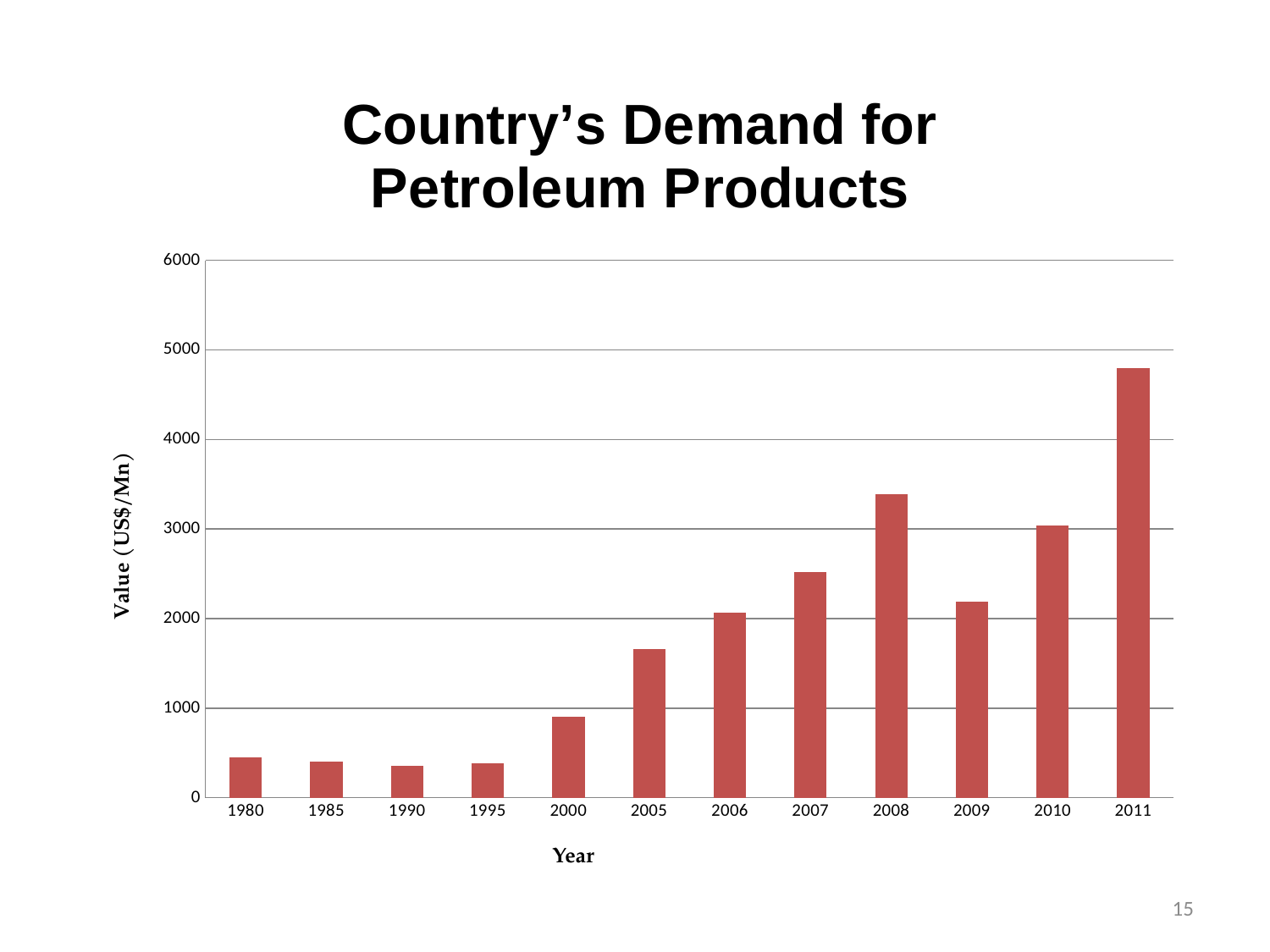

### Chart: Country’s Demand for Petroleum Products

| Category |  |
|---|---|
| 1980 | 449.0 |
| 1985 | 398.0 |
| 1990 | 357.0 |
| 1995 | 387.0 |
| 2000 | 901.0 |
| 2005 | 1655.0 |
| 2006 | 2070.0 |
| 2007 | 2516.0 |
| 2008 | 3392.0 |
| 2009 | 2184.0 |
| 2010 | 3041.0 |
| 2011 | 4795.0 |
Year
15